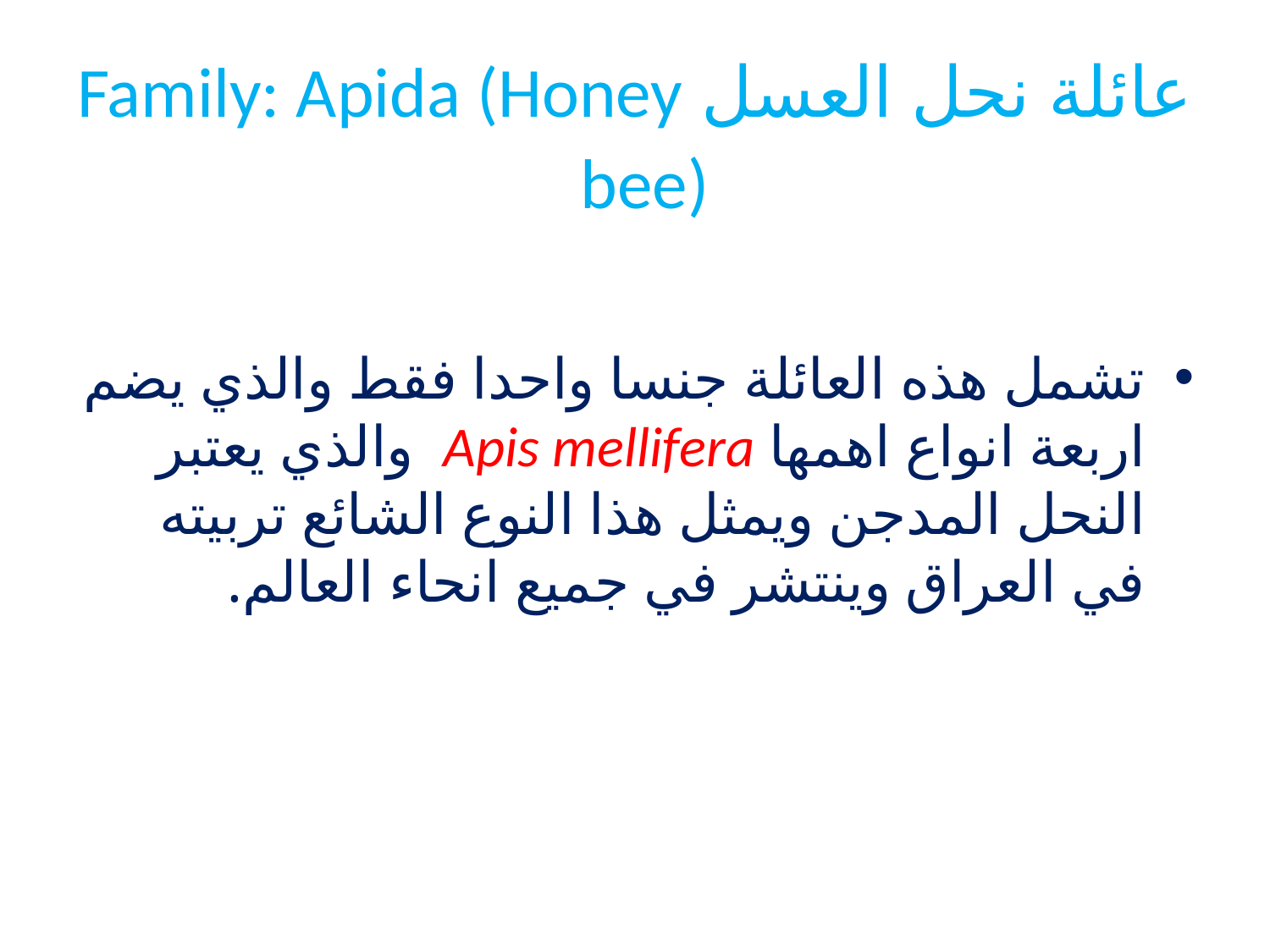

# عائلة نحل العسل Family: Apida (Honey bee)
تشمل هذه العائلة جنسا واحدا فقط والذي يضم اربعة انواع اهمها Apis mellifera  والذي يعتبر النحل المدجن ويمثل هذا النوع الشائع تربيته في العراق وينتشر في جميع انحاء العالم.